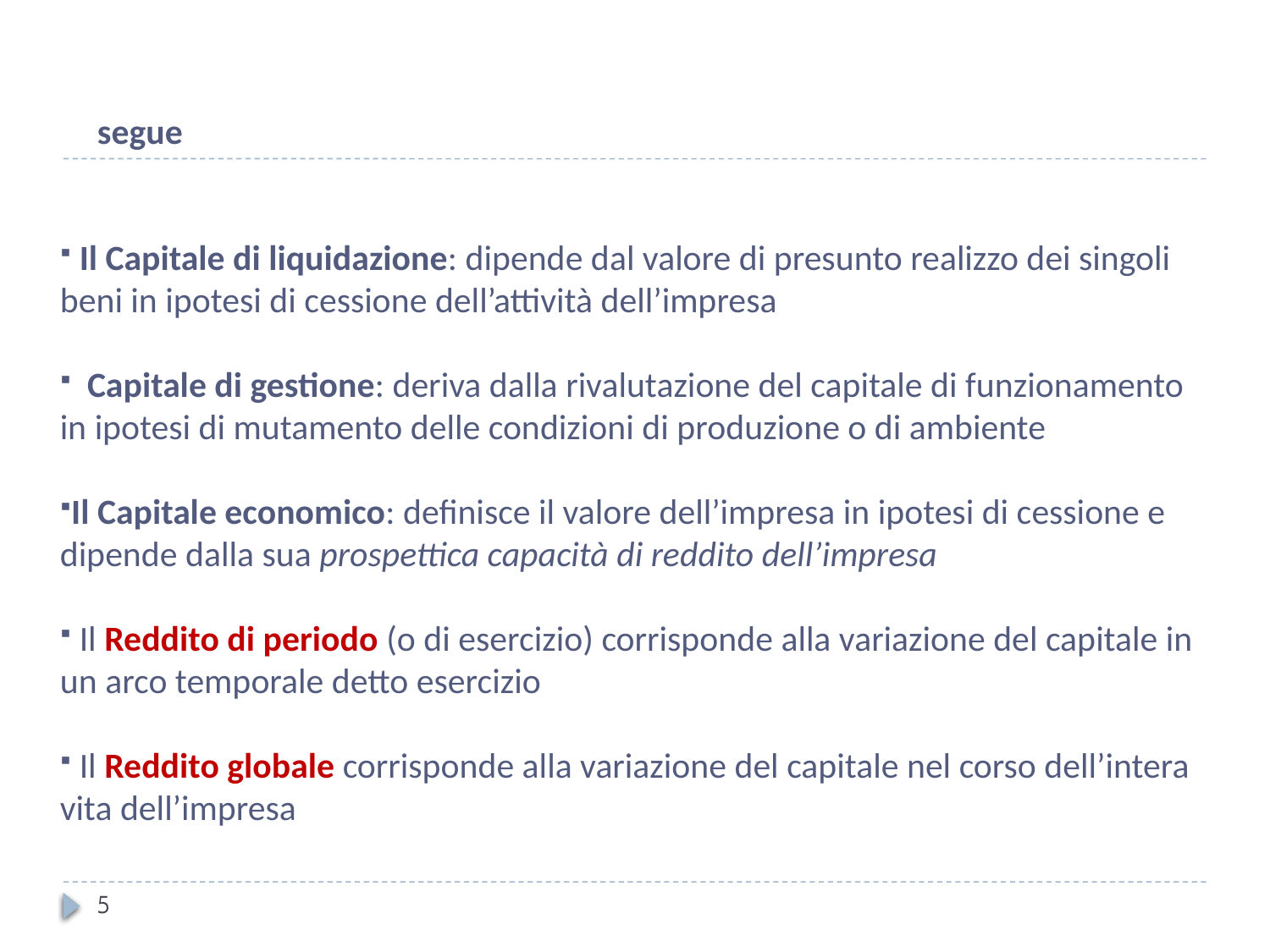

segue

 Il Capitale di liquidazione: dipende dal valore di presunto realizzo dei singoli beni in ipotesi di cessione dell’attività dell’impresa

  Capitale di gestione: deriva dalla rivalutazione del capitale di funzionamento in ipotesi di mutamento delle condizioni di produzione o di ambiente

Il Capitale economico: definisce il valore dell’impresa in ipotesi di cessione e dipende dalla sua prospettica capacità di reddito dell’impresa

 Il Reddito di periodo (o di esercizio) corrisponde alla variazione del capitale in un arco temporale detto esercizio

 Il Reddito globale corrisponde alla variazione del capitale nel corso dell’intera vita dell’impresa

5